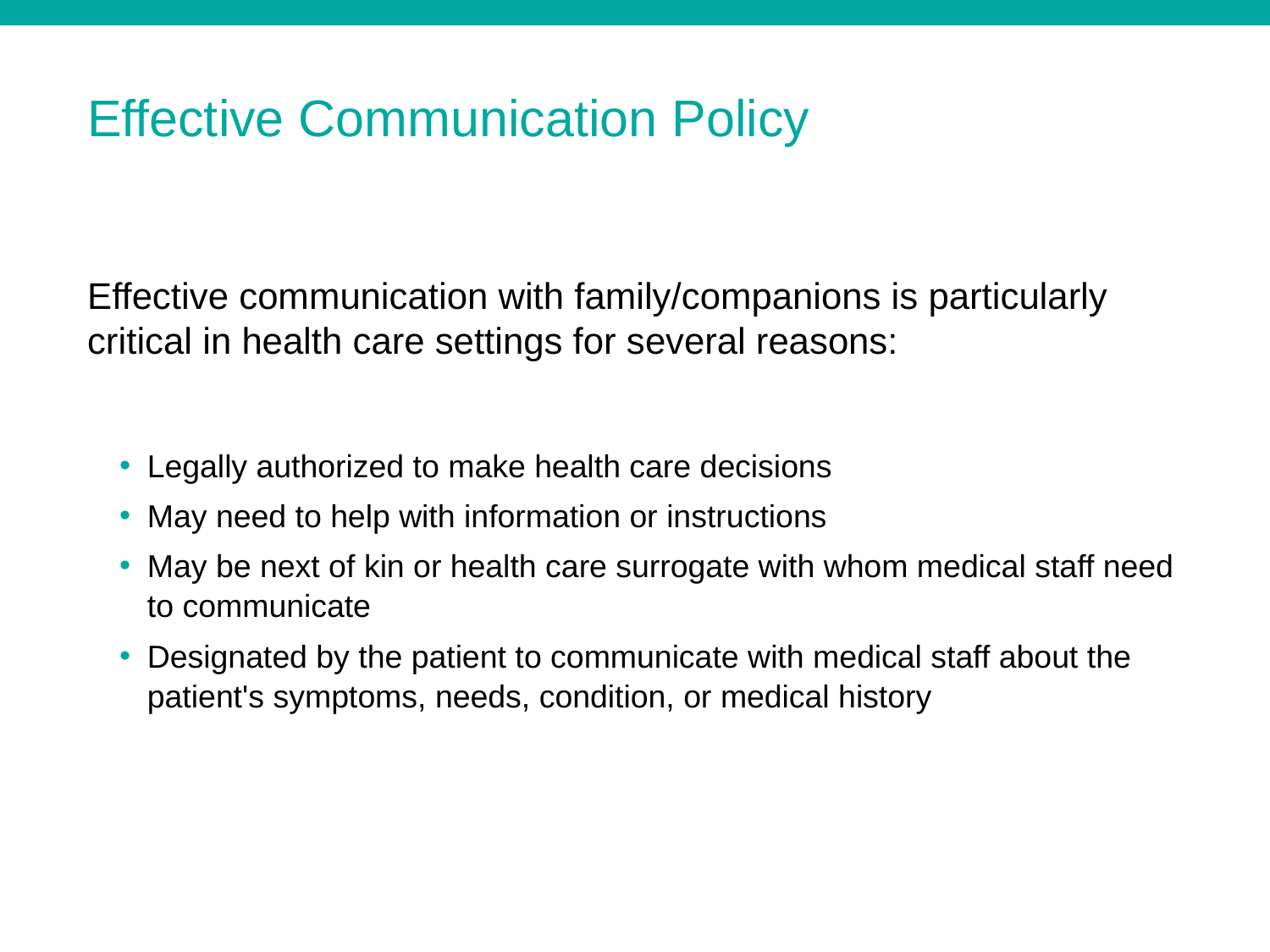

# Effective Communication Policy
Effective communication with family/companions is particularly critical in health care settings for several reasons:

Legally authorized to make health care decisions
May need to help with information or instructions
May be next of kin or health care surrogate with whom medical staff need to communicate
Designated by the patient to communicate with medical staff about the patient's symptoms, needs, condition, or medical history